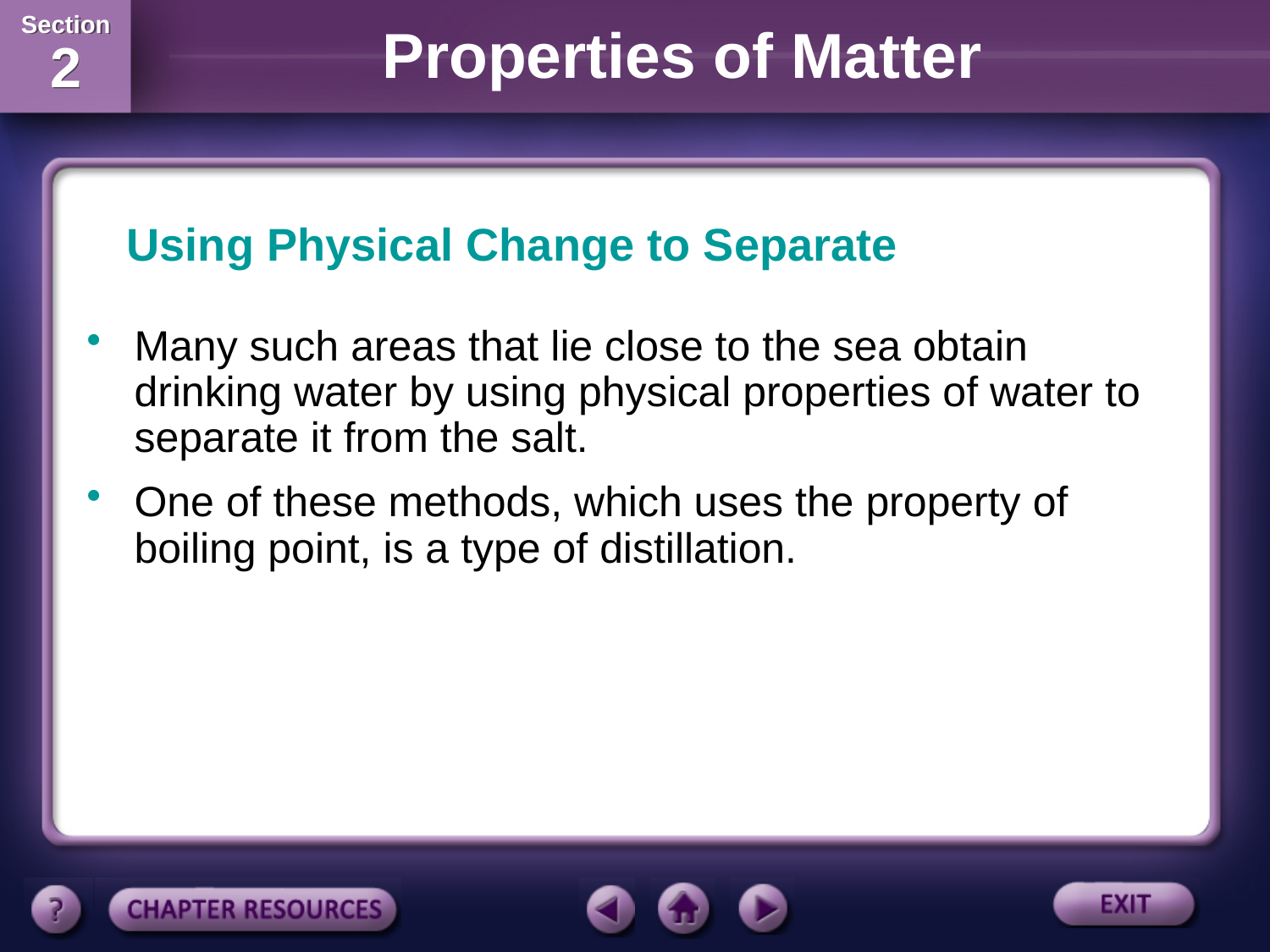

Using Physical Change to Separate
Many such areas that lie close to the sea obtain drinking water by using physical properties of water to separate it from the salt.
One of these methods, which uses the property of boiling point, is a type of distillation.